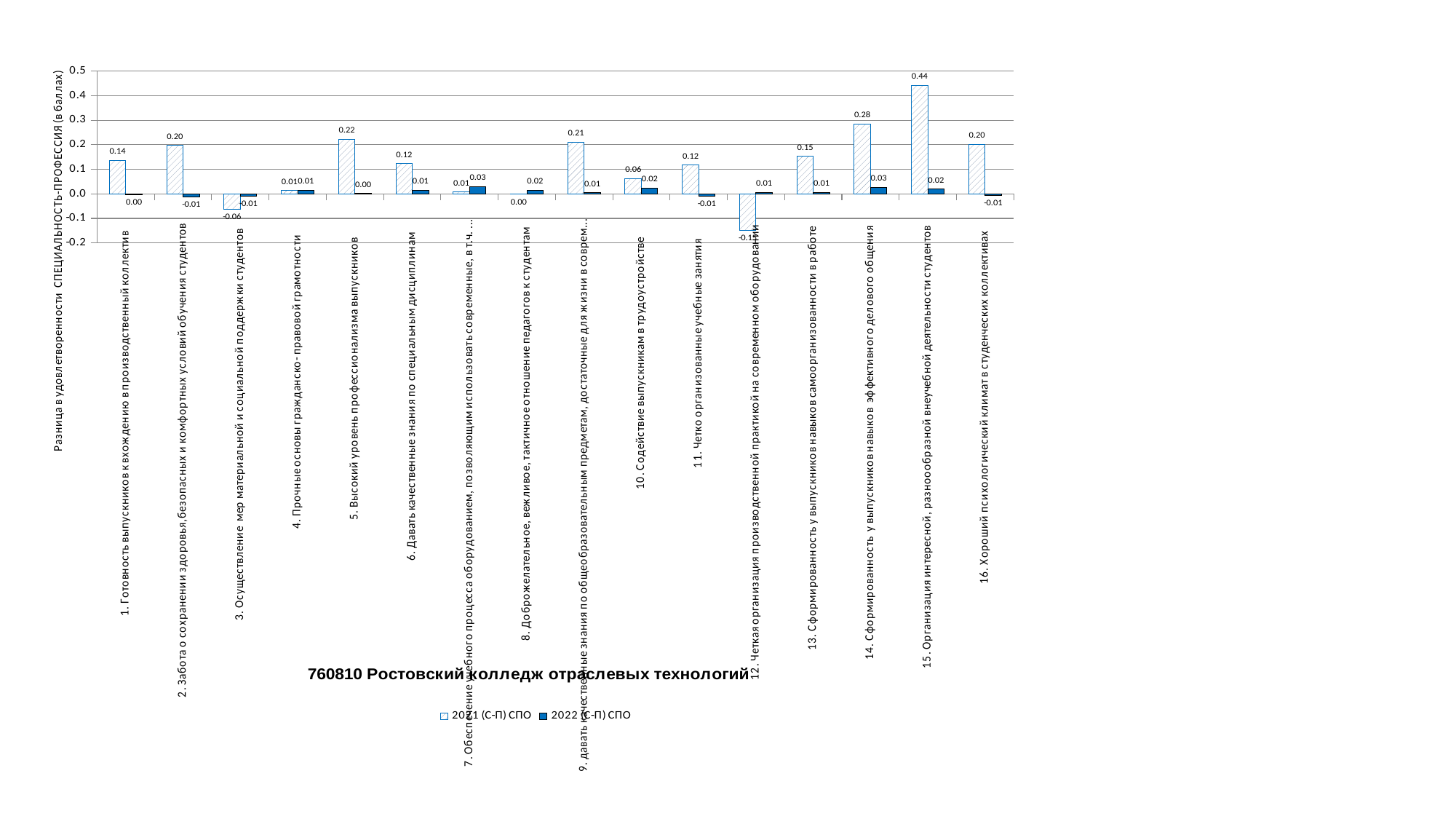

### Chart

| Category | 2021 (С-П) СПО | 2022 (С-П) СПО |
|---|---|---|
| 1. Готовность выпускников к вхождению в производственный коллектив  | 0.1362547892720306 | -0.0032727948247224248 |
| 2. Забота о сохранении здоровья,безопасных и комфортных условий обучения студентов | 0.19712643678160957 | -0.011696826645686054 |
| 3. Осуществление  мер материальной и социальной поддержки студентов | -0.06345785440613028 | -0.009873022117317998 |
| 4. Прочные основы гражданско- правовой грамотности | 0.014128352490421436 | 0.014653815892997635 |
| 5. Высокий уровень профессионализма выпускников  | 0.22212643678160837 | 0.001111693912638656 |
| 6. Давать качественные знания по специальным дисциплинам | 0.1229246487867176 | 0.014778389719381169 |
| 7. Обеспечение учебного процесса оборудованием, позволяющим использовать современные, в т.ч. компьютерные технологии | 0.007183908045977017 | 0.030307500655651687 |
| 8. Доброжелательное, вежливое, тактичное отношение педагогов к студентам | -0.0012771392081729616 | 0.015029722877874074 |
| 9. давать качественные знания по общеобразовательным предметам, достаточные для жизни в современном обществе | 0.21113847837985755 | 0.0052639466486831266 |
| 10. Содействие выпускникам в трудоустройстве | 0.06226053639846696 | 0.024018707929014727 |
| 11. Четко организованные учебные занятия | 0.11805555555555558 | -0.008933254655127176 |
| 12. Четкая организация производственной практикой на современном оборудовании | -0.14885057471264396 | 0.006492044759157101 |
| 13. Сформированность у выпускников навыков самоорганизованности в работе | 0.15202517788724657 | 0.006294256490951833 |
| 14. Сформированность  у выпускников навыков  эффективного делового общения | 0.2844827586206894 | 0.026501442433778832 |
| 15. Организация интересной, разноообразной внеучебной деятельности студентов | 0.44233716475095775 | 0.019249934434827698 |
| 16. Хороший психологический климат в студенческих коллективах | 0.20229885057471253 | -0.007028586414896676 |